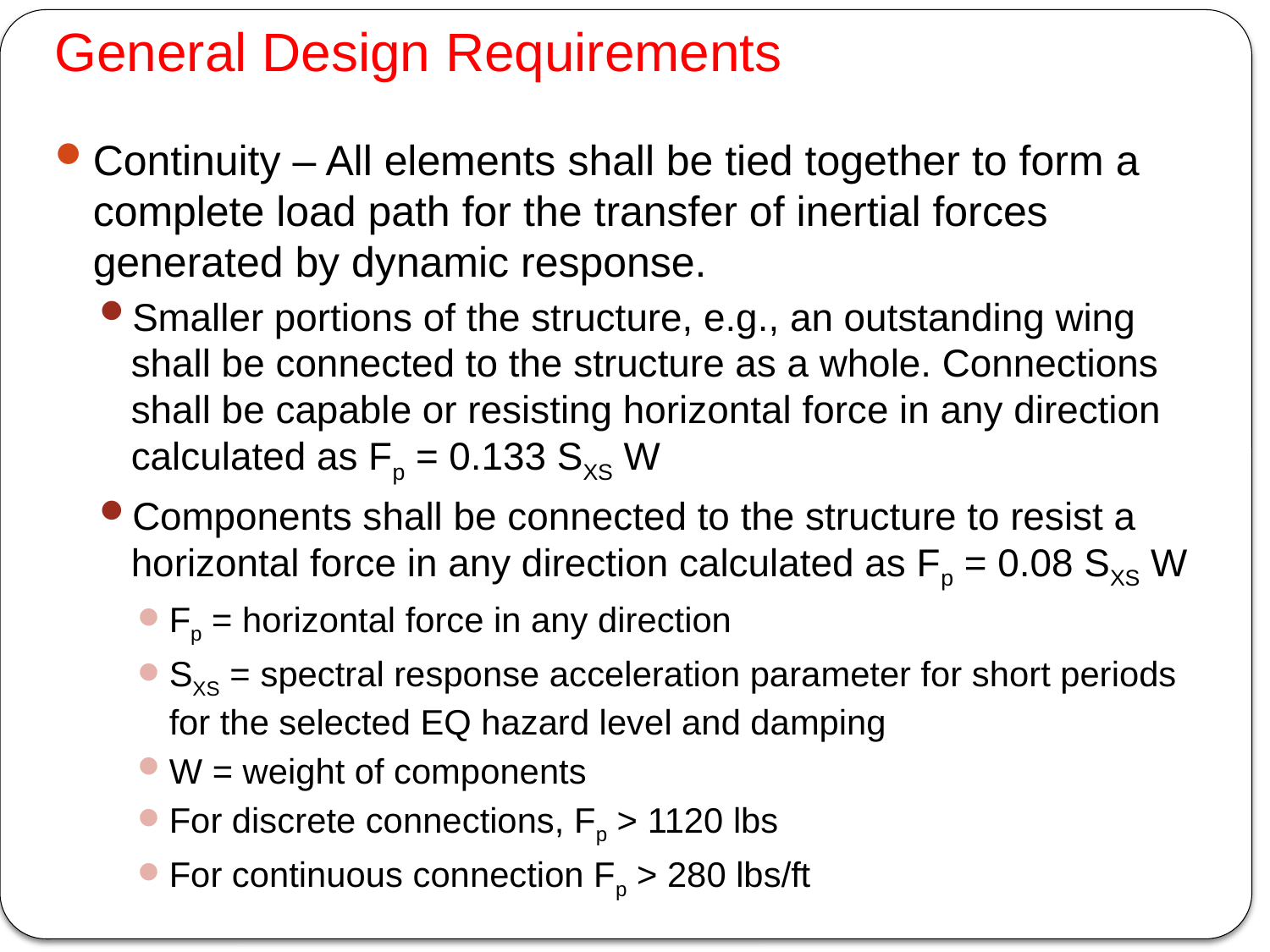

# General Design Requirements
Continuity – All elements shall be tied together to form a complete load path for the transfer of inertial forces generated by dynamic response.
Smaller portions of the structure, e.g., an outstanding wing shall be connected to the structure as a whole. Connections shall be capable or resisting horizontal force in any direction calculated as Fp = 0.133 SXS W
Components shall be connected to the structure to resist a horizontal force in any direction calculated as Fp = 0.08 SXS W
Fp = horizontal force in any direction
SXS = spectral response acceleration parameter for short periods for the selected EQ hazard level and damping
W = weight of components
For discrete connections, Fp > 1120 lbs
For continuous connection Fp > 280 lbs/ft